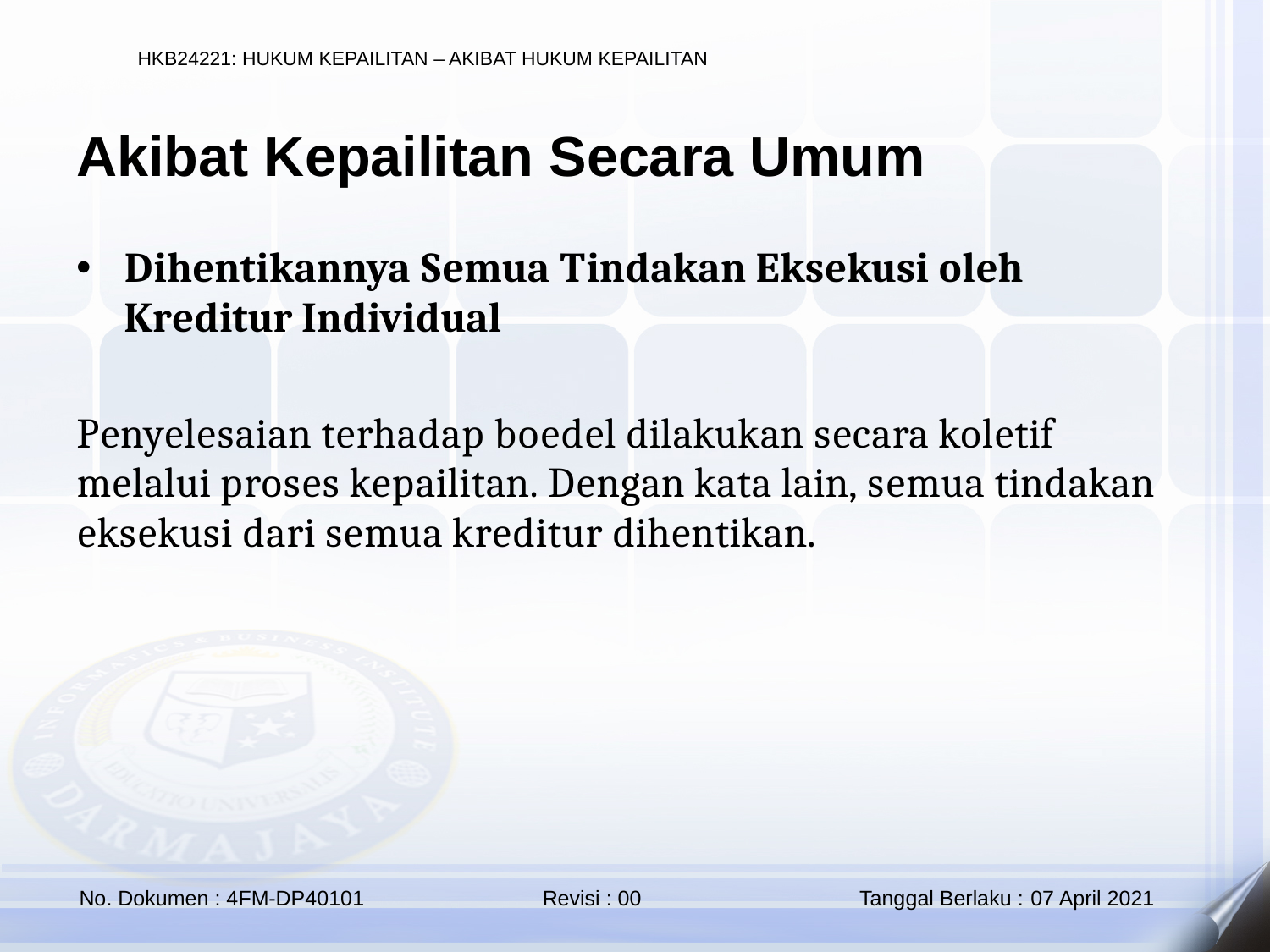

Akibat Kepailitan Secara Umum
Dihentikannya Semua Tindakan Eksekusi oleh Kreditur Individual

Penyelesaian terhadap boedel dilakukan secara koletif melalui proses kepailitan. Dengan kata lain, semua tindakan eksekusi dari semua kreditur dihentikan.